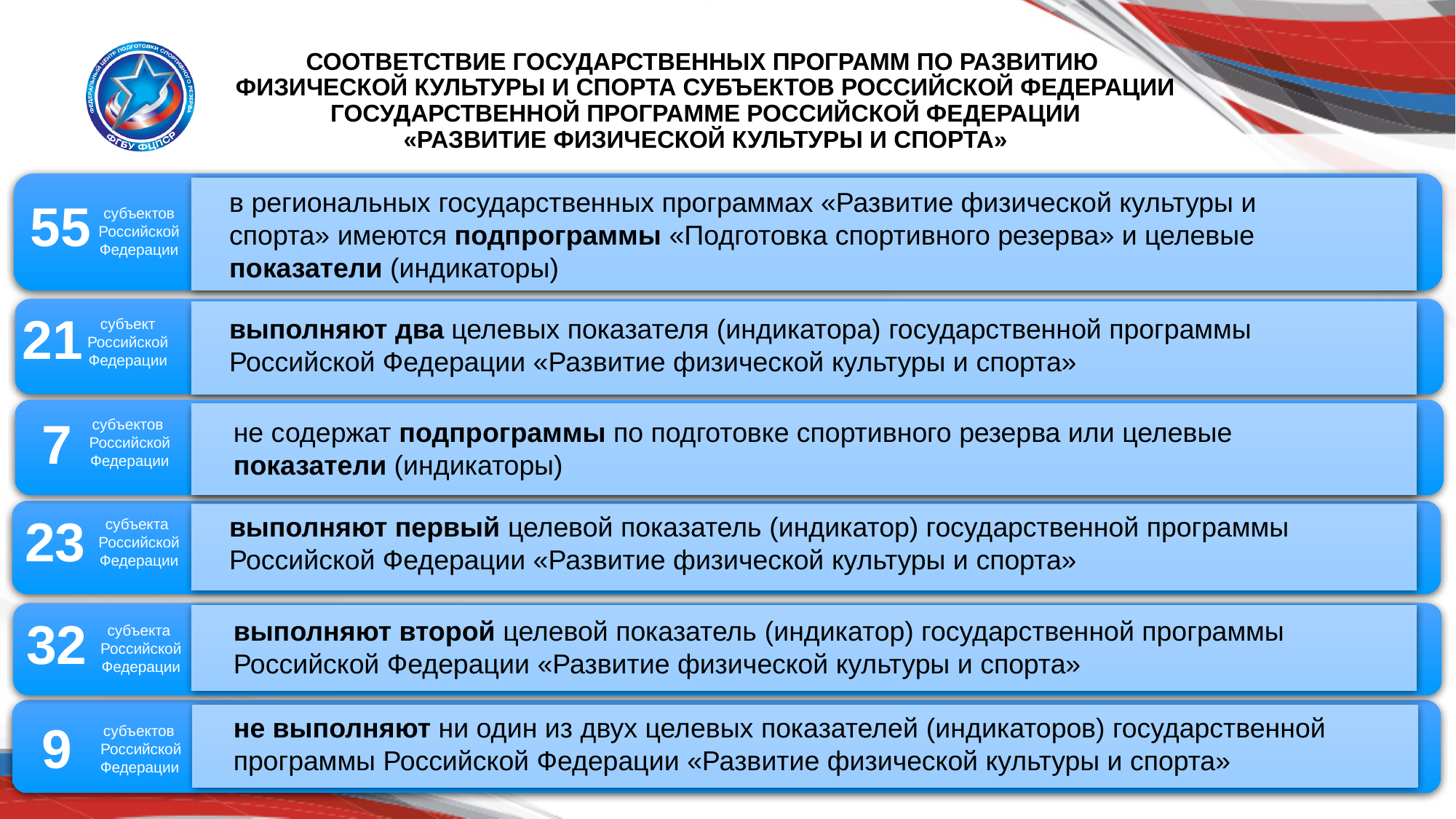

# СООТВЕТСТВИЕ ГОСУДАРСТВЕННЫХ ПРОГРАММ ПО РАЗВИТИЮ ФИЗИЧЕСКОЙ КУЛЬТУРЫ И СПОРТА СУБЪЕКТОВ РОССИЙСКОЙ ФЕДЕРАЦИИ ГОСУДАРСТВЕННОЙ ПРОГРАММЕ РОССИЙСКОЙ ФЕДЕРАЦИИ «РАЗВИТИЕ ФИЗИЧЕСКОЙ КУЛЬТУРЫ И СПОРТА»

в региональных государственных программах «Развитие физической культуры и спорта» имеются подпрограммы «Подготовка спортивного резерва» и целевые показатели (индикаторы)
55
субъектов
Российской
Федерации

21

выполняют два целевых показателя (индикатора) государственной программы Российской Федерации «Развитие физической культуры и спорта»
субъект
Российской
Федерации

7

субъектов
Российской
Федерации
не содержат подпрограммы по подготовке спортивного резерва или целевые показатели (индикаторы)

23

выполняют первый целевой показатель (индикатор) государственной программы Российской Федерации «Развитие физической культуры и спорта»
субъекта
Российской
Федерации

32

выполняют второй целевой показатель (индикатор) государственной программы Российской Федерации «Развитие физической культуры и спорта»
субъекта
Российской
Федерации

не выполняют ни один из двух целевых показателей (индикаторов) государственной программы Российской Федерации «Развитие физической культуры и спорта»

9
субъектов
Российской
Федерации